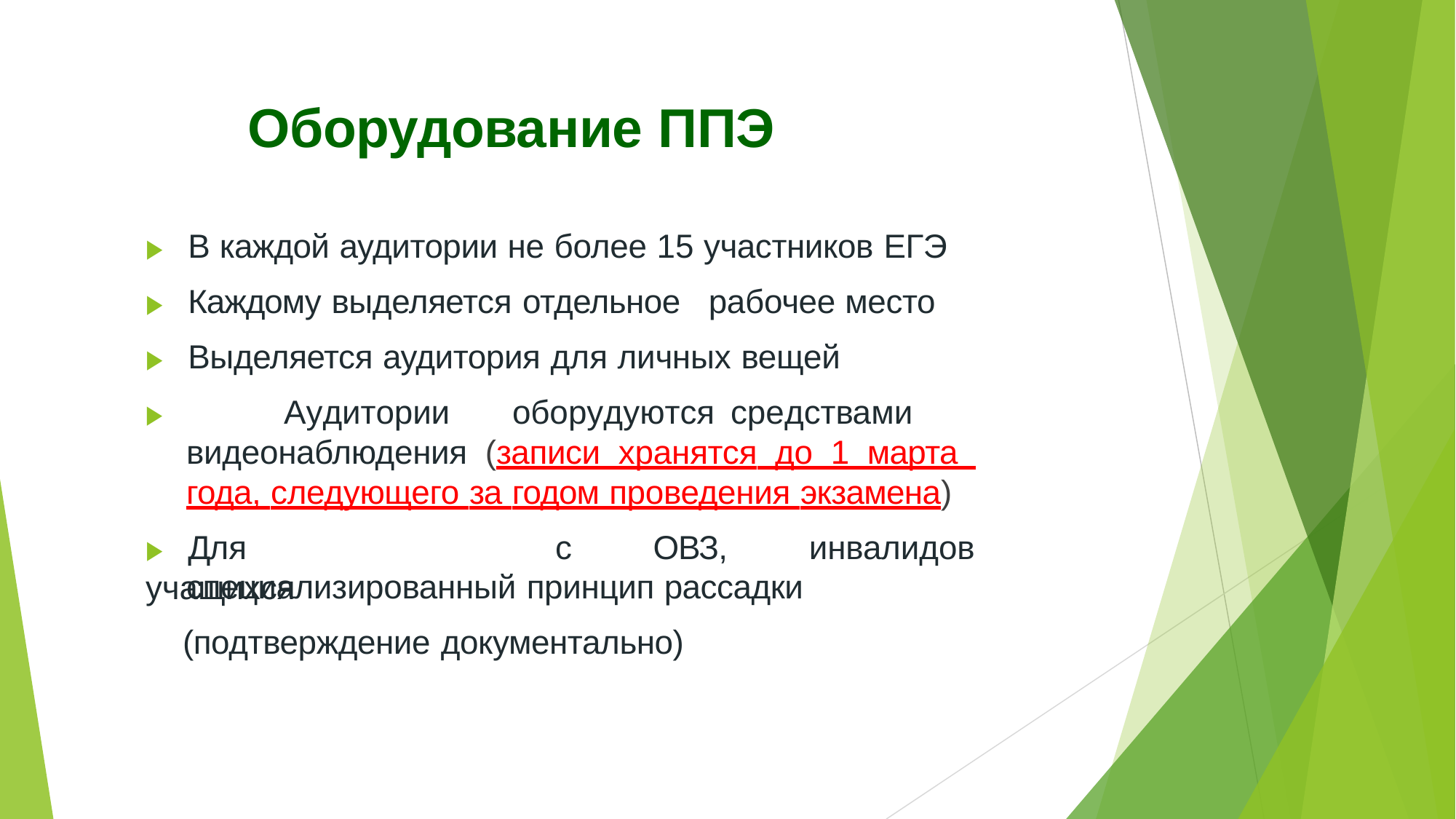

# Оборудование ППЭ
▶	В каждой аудитории не более 15 участников ЕГЭ
▶	Каждому выделяется отдельное	рабочее место
▶	Выделяется аудитория для личных вещей
▶  Аудитории	оборудуются	средствами  видеонаблюдения (записи хранятся до 1 марта  года, следующего за годом проведения экзамена)

▶	Для	учащихся
с	ОВЗ,	инвалидов
специализированный принцип рассадки  (подтверждение документально)